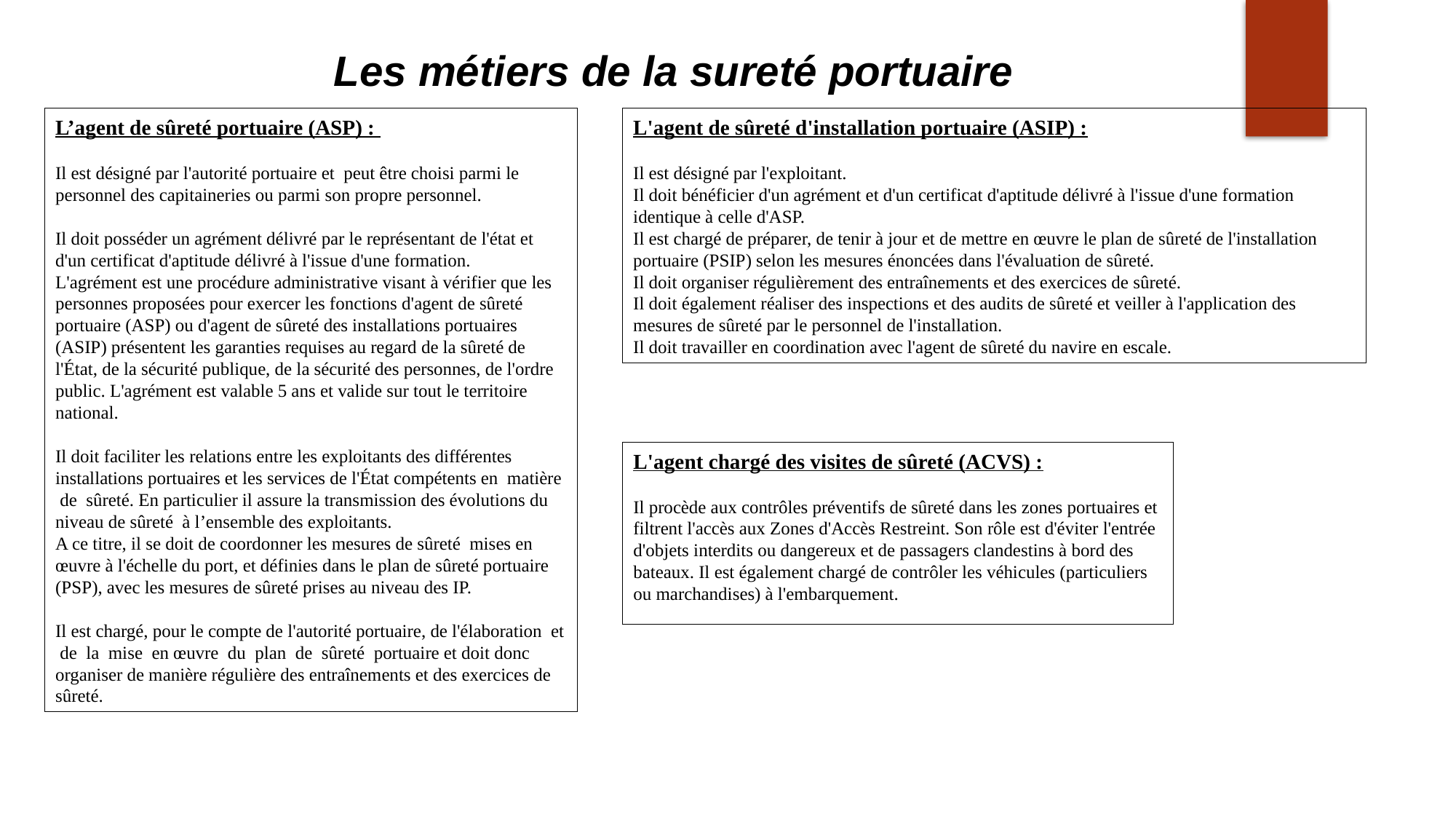

Les métiers de la sureté portuaire
L'agent de sûreté d'installation portuaire (ASIP) :

Il est désigné par l'exploitant.
Il doit bénéficier d'un agrément et d'un certificat d'aptitude délivré à l'issue d'une formation identique à celle d'ASP.
Il est chargé de préparer, de tenir à jour et de mettre en œuvre le plan de sûreté de l'installation portuaire (PSIP) selon les mesures énoncées dans l'évaluation de sûreté.
Il doit organiser régulièrement des entraînements et des exercices de sûreté.
Il doit également réaliser des inspections et des audits de sûreté et veiller à l'application des mesures de sûreté par le personnel de l'installation.
Il doit travailler en coordination avec l'agent de sûreté du navire en escale.
L’agent de sûreté portuaire (ASP) :

Il est désigné par l'autorité portuaire et  peut être choisi parmi le personnel des capitaineries ou parmi son propre personnel.

Il doit posséder un agrément délivré par le représentant de l'état et d'un certificat d'aptitude délivré à l'issue d'une formation.
L'agrément est une procédure administrative visant à vérifier que les personnes proposées pour exercer les fonctions d'agent de sûreté portuaire (ASP) ou d'agent de sûreté des installations portuaires (ASIP) présentent les garanties requises au regard de la sûreté de l'État, de la sécurité publique, de la sécurité des personnes, de l'ordre public. L'agrément est valable 5 ans et valide sur tout le territoire national.

Il doit faciliter les relations entre les exploitants des différentes installations portuaires et les services de l'État compétents en  matière  de  sûreté. En particulier il assure la transmission des évolutions du niveau de sûreté  à l’ensemble des exploitants.
A ce titre, il se doit de coordonner les mesures de sûreté  mises en œuvre à l'échelle du port, et définies dans le plan de sûreté portuaire (PSP), avec les mesures de sûreté prises au niveau des IP.

Il est chargé, pour le compte de l'autorité portuaire, de l'élaboration  et  de  la  mise  en œuvre  du  plan  de  sûreté  portuaire et doit donc organiser de manière régulière des entraînements et des exercices de sûreté.
L'agent chargé des visites de sûreté (ACVS) :

Il procède aux contrôles préventifs de sûreté dans les zones portuaires et filtrent l'accès aux Zones d'Accès Restreint. Son rôle est d'éviter l'entrée d'objets interdits ou dangereux et de passagers clandestins à bord des bateaux. Il est également chargé de contrôler les véhicules (particuliers ou marchandises) à l'embarquement.